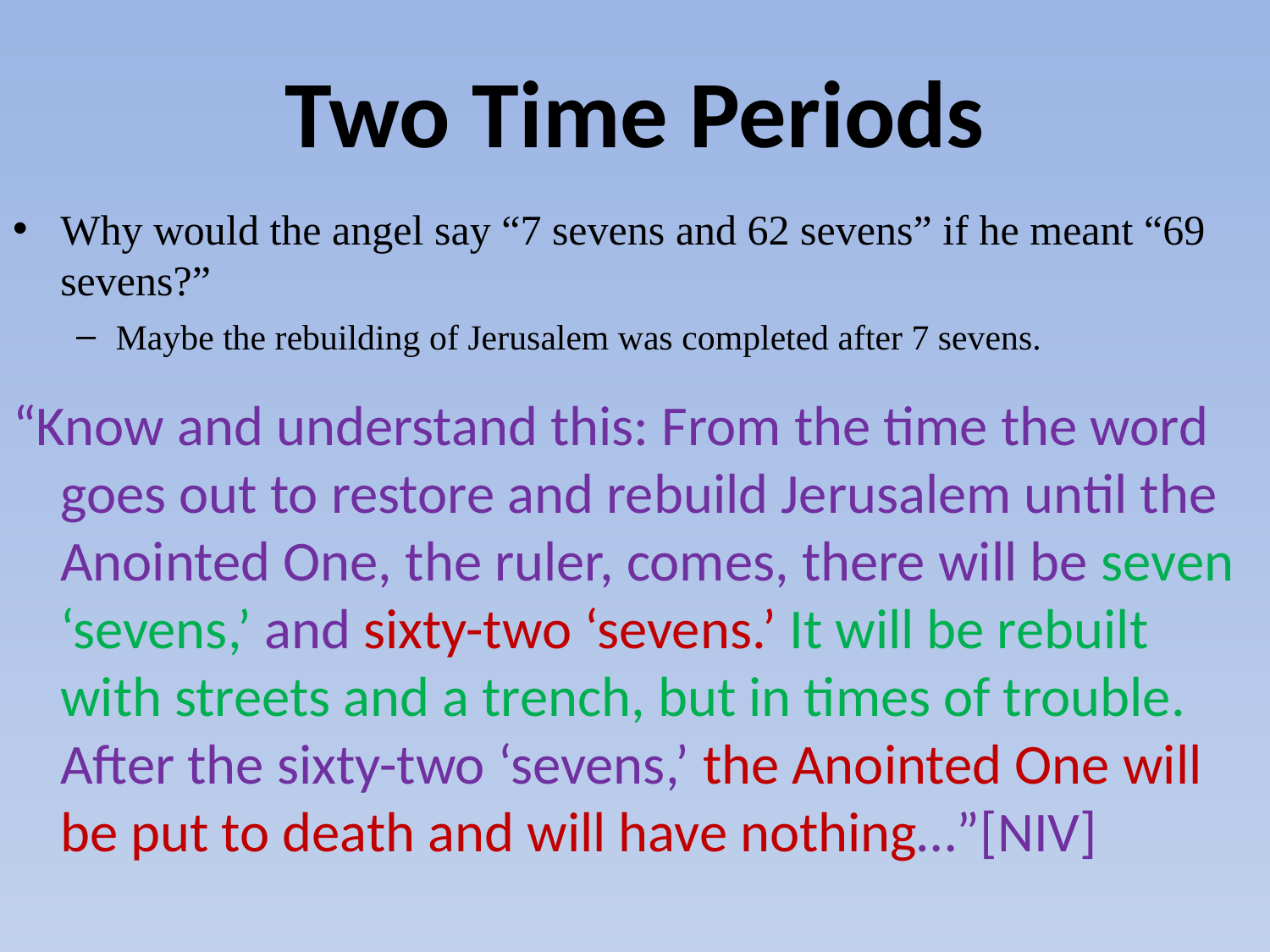

# Two Time Periods
Why would the angel say “7 sevens and 62 sevens” if he meant “69 sevens?”
Maybe the rebuilding of Jerusalem was completed after 7 sevens.

“Know and understand this: From the time the word goes out to restore and rebuild Jerusalem until the Anointed One, the ruler, comes, there will be seven ‘sevens,’ and sixty-two ‘sevens.’ It will be rebuilt with streets and a trench, but in times of trouble. After the sixty-two ‘sevens,’ the Anointed One will be put to death and will have nothing…”[NIV]